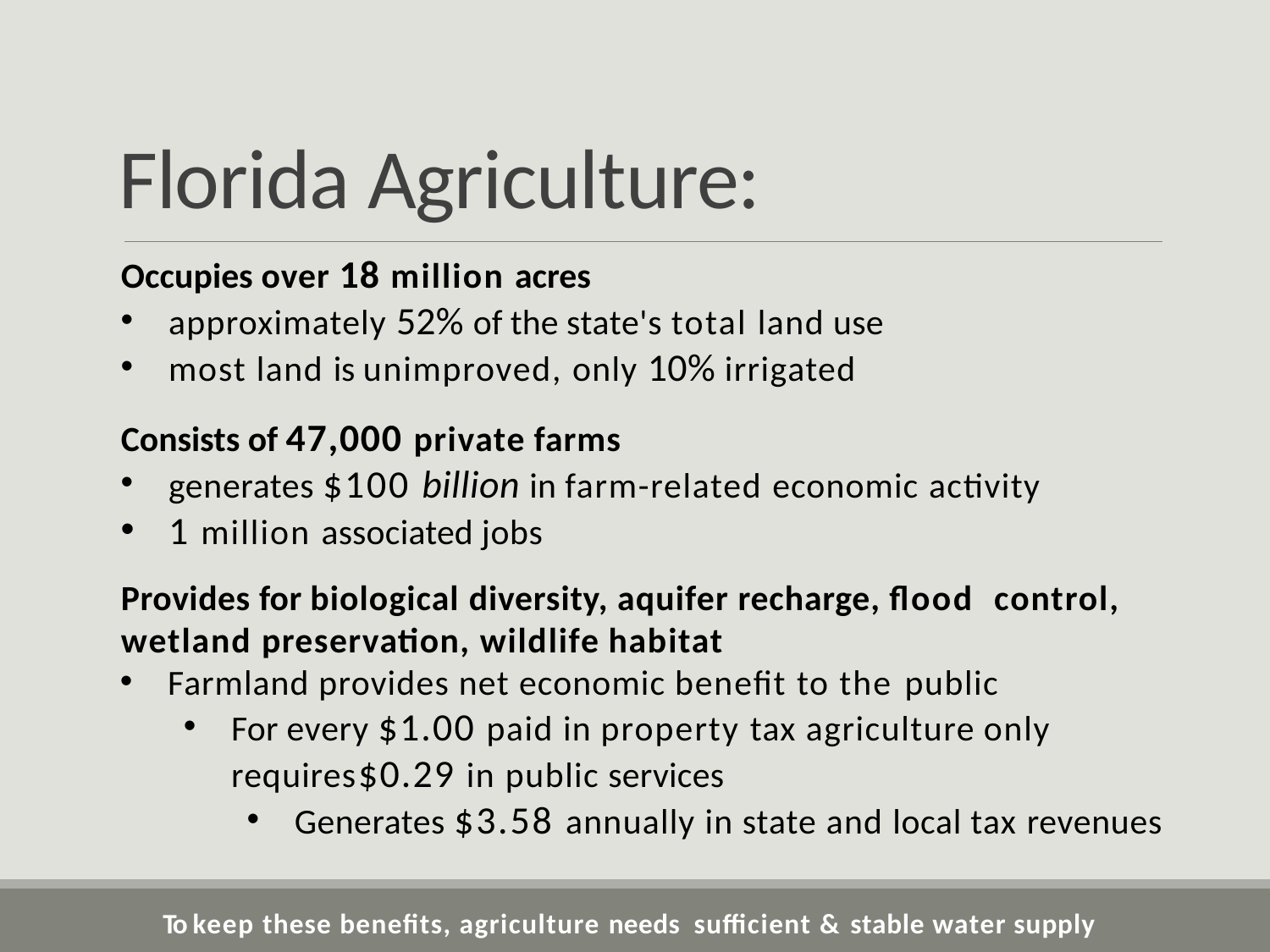

# Florida Agriculture:
Occupies over 18 million acres
approximately 52% of the state's total land use
most land is unimproved, only 10% irrigated

Consists of 47,000 private farms
generates $100 billion in farm-related economic activity
1 million associated jobs

Provides for biological diversity, aquifer recharge, flood  control, wetland preservation, wildlife habitat
Farmland provides net economic benefit to the public
For every $1.00 paid in property tax agriculture only requires	$0.29 in public services
Generates $3.58 annually in state and local tax  revenues

To keep these benefits, agriculture needs  sufficient & stable water supply